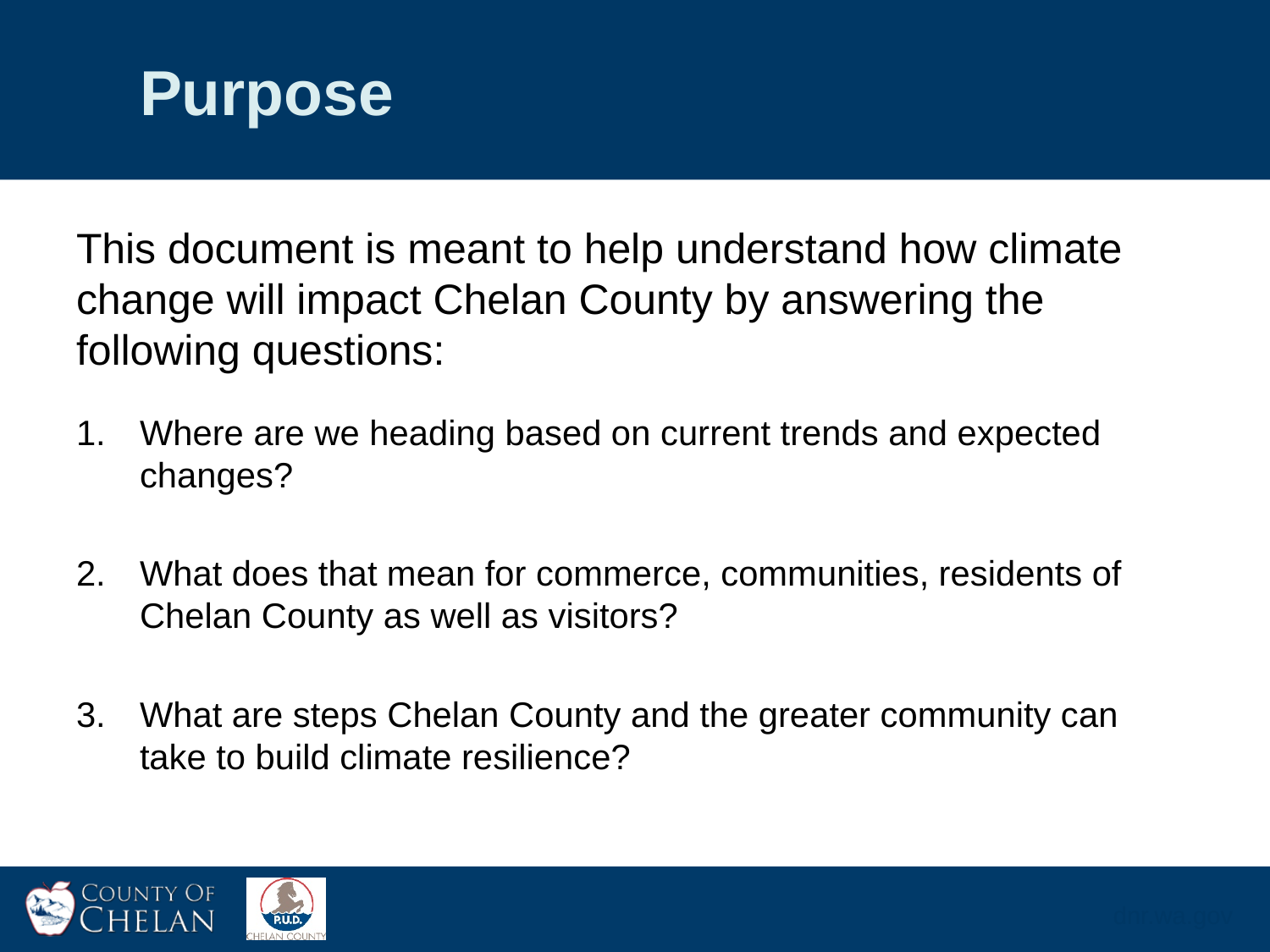

Purpose
# Background and Purpose
This document is meant to help understand how climate change will impact Chelan County by answering the following questions:

Where are we heading based on current trends and expected changes?

What does that mean for commerce, communities, residents of Chelan County as well as visitors?

What are steps Chelan County and the greater community can take to build climate resilience?